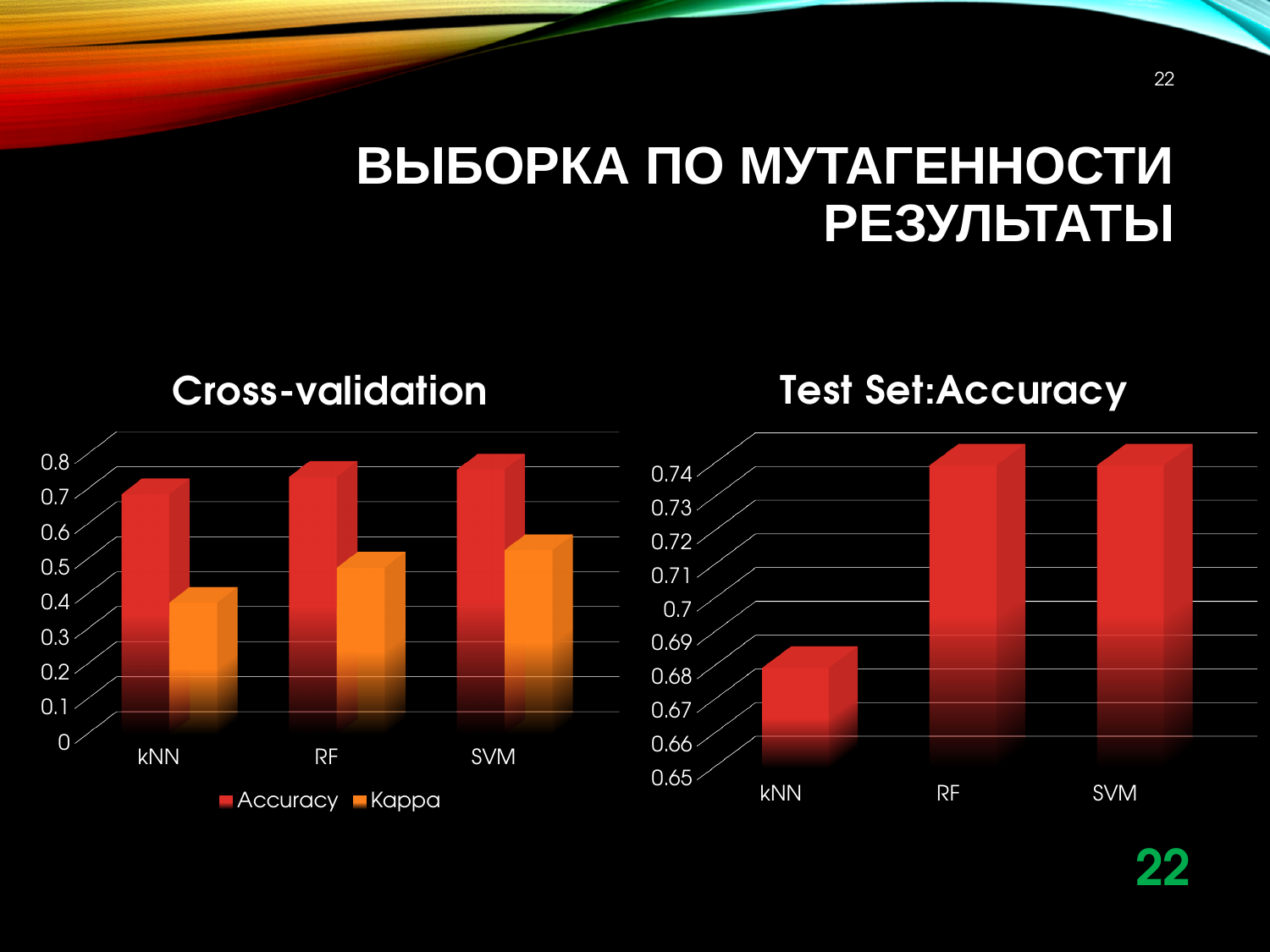

22
# Выборка по мутагенности Результаты

[unsupported chart]

[unsupported chart]

22